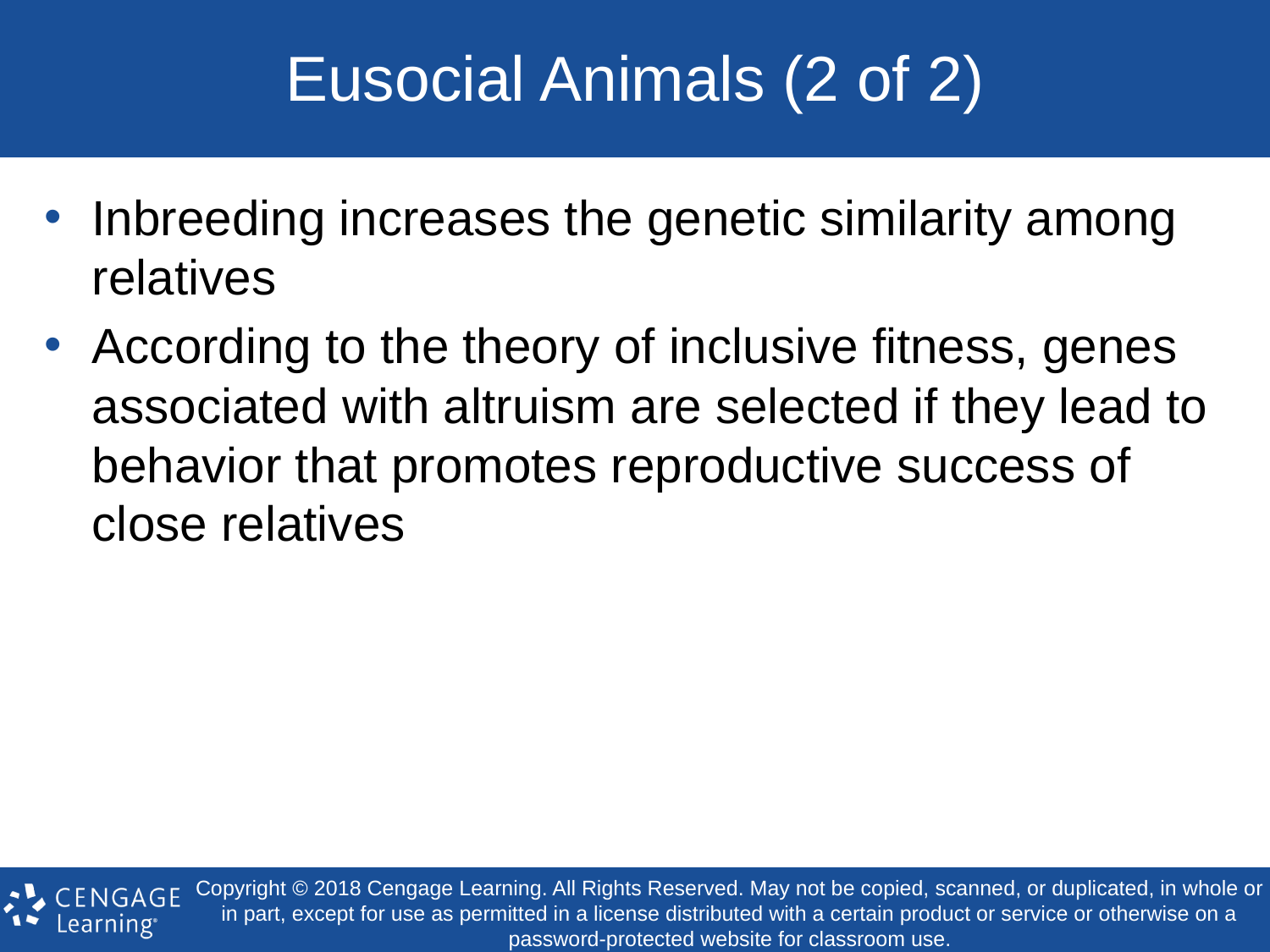

# Eusocial Animals (2 of 2)
Inbreeding increases the genetic similarity among relatives
According to the theory of inclusive fitness, genes associated with altruism are selected if they lead to behavior that promotes reproductive success of close relatives